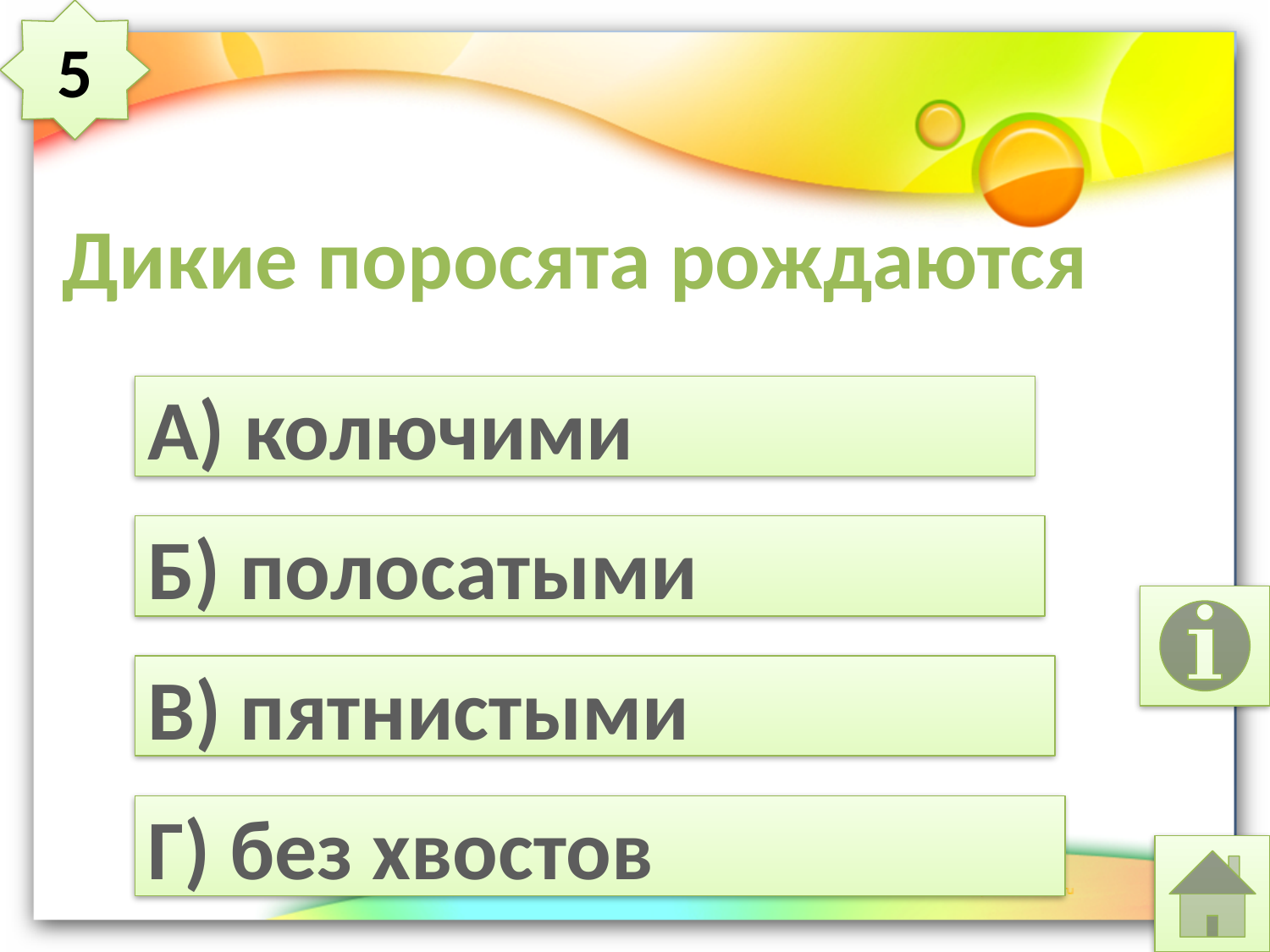

5
# Дикие поросята рождаются
А) колючими
Б) полосатыми

В) пятнистыми
Г) без хвостов